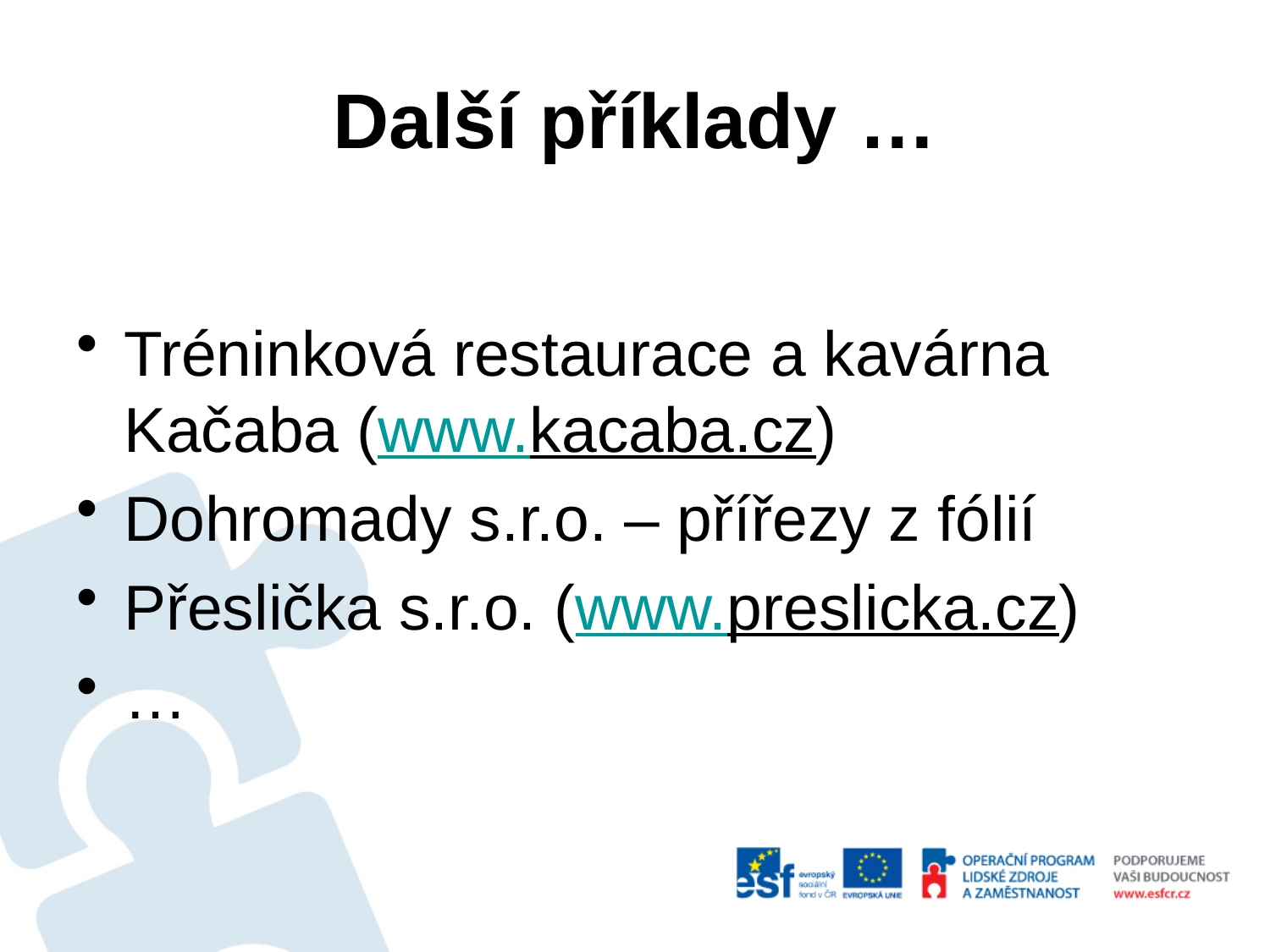

# Další příklady …
Tréninková restaurace a kavárna Kačaba (www.kacaba.cz)
Dohromady s.r.o. – přířezy z fólií
Přeslička s.r.o. (www.preslicka.cz)
…